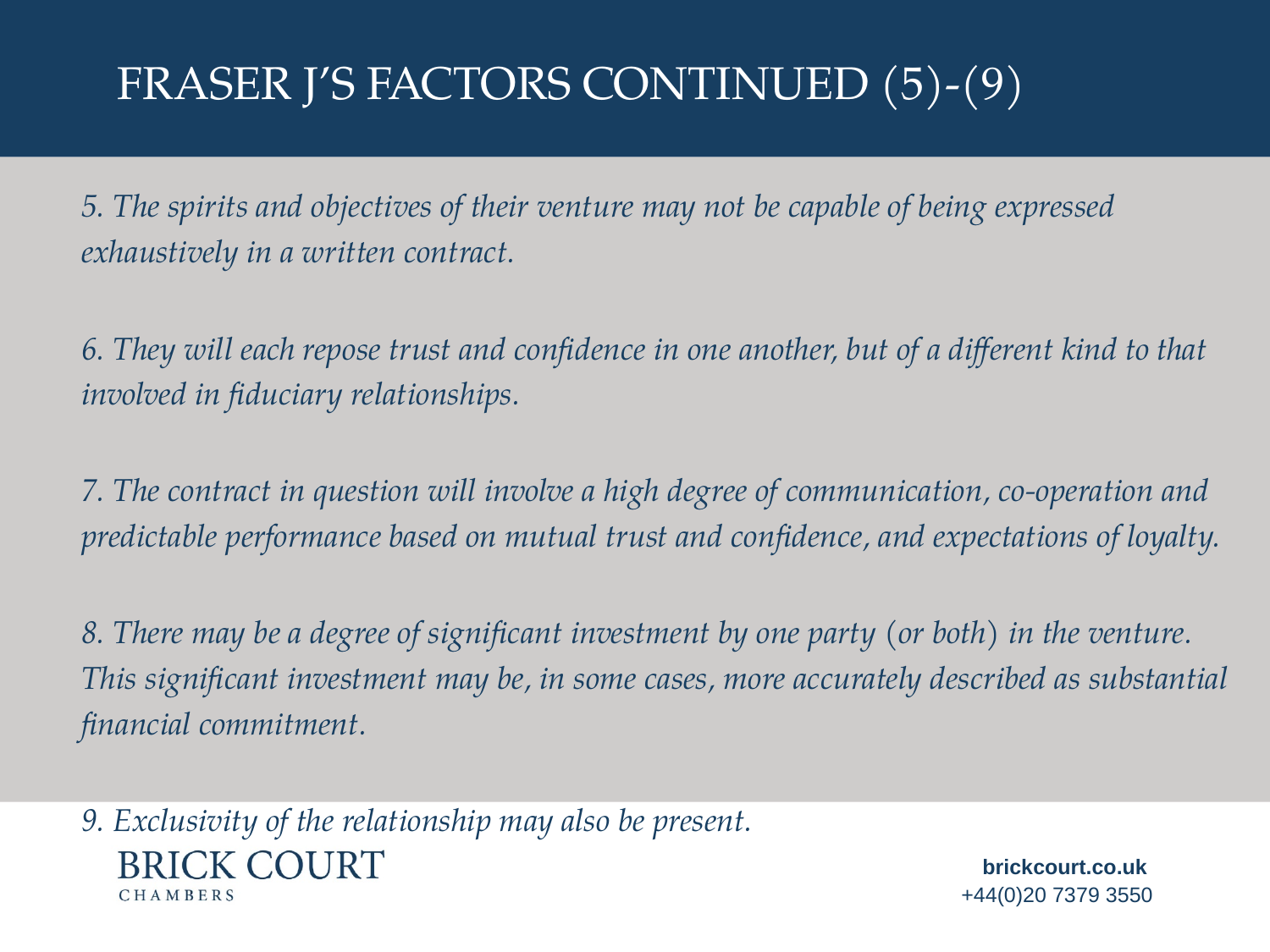

# FRASER J’s FACTORS Continued (5)-(9)
5. The spirits and objectives of their venture may not be capable of being expressed exhaustively in a written contract.

6. They will each repose trust and confidence in one another, but of a different kind to that involved in fiduciary relationships.

7. The contract in question will involve a high degree of communication, co-operation and predictable performance based on mutual trust and confidence, and expectations of loyalty.

8. There may be a degree of significant investment by one party (or both) in the venture. This significant investment may be, in some cases, more accurately described as substantial financial commitment.

9. Exclusivity of the relationship may also be present.

brickcourt.co.uk
+44(0)20 7379 3550